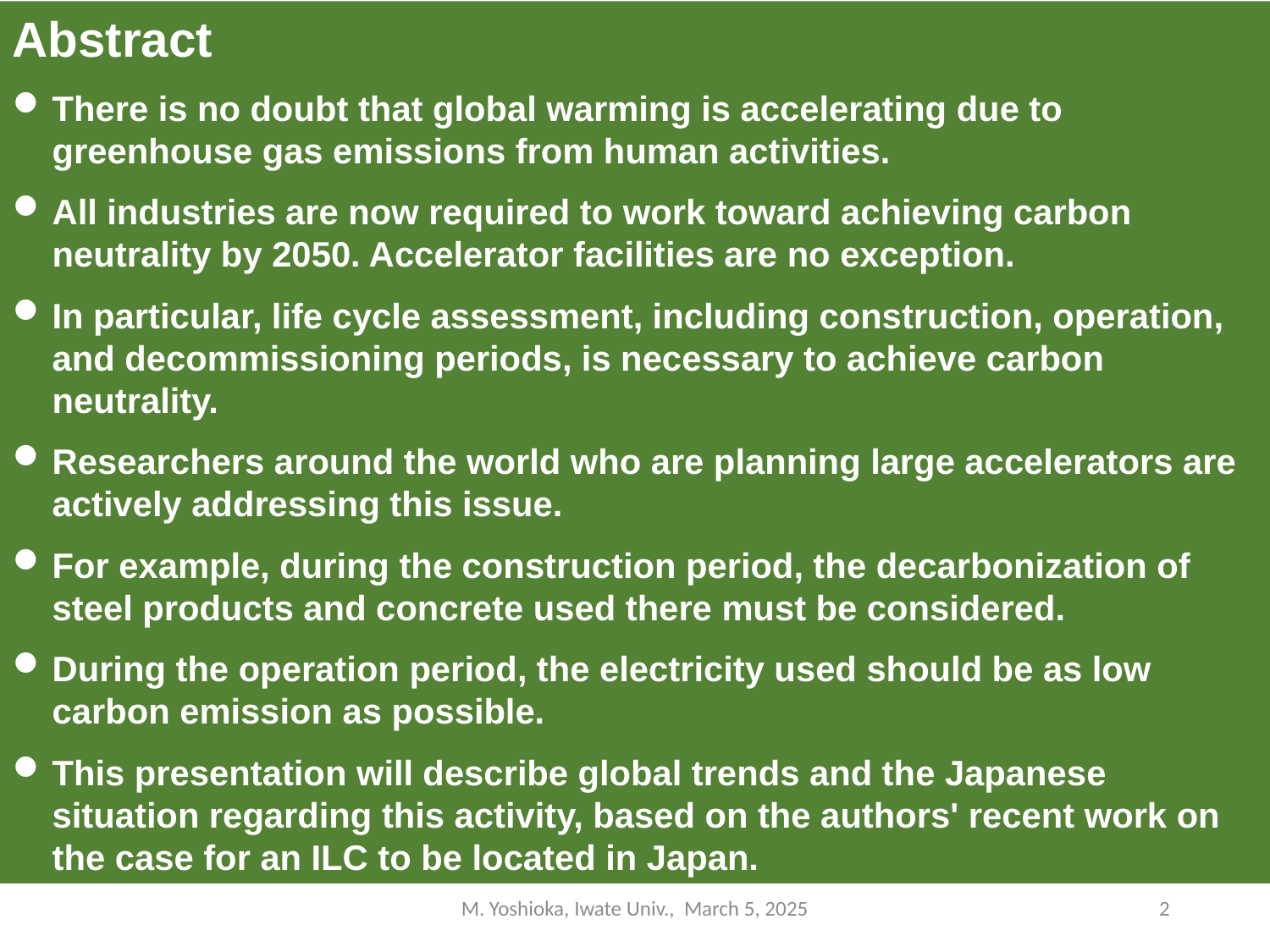

Abstract

There is no doubt that global warming is accelerating due to greenhouse gas emissions from human activities.

All industries are now required to work toward achieving carbon neutrality by 2050. Accelerator facilities are no exception.

In particular, life cycle assessment, including construction, operation, and decommissioning periods, is necessary to achieve carbon neutrality.

Researchers around the world who are planning large accelerators are actively addressing this issue.

For example, during the construction period, the decarbonization of steel products and concrete used there must be considered.

During the operation period, the electricity used should be as low carbon emission as possible.

This presentation will describe global trends and the Japanese situation regarding this activity, based on the authors' recent work on the case for an ILC to be located in Japan.
M. Yoshioka, Iwate Univ.,  March 5, 2025
2